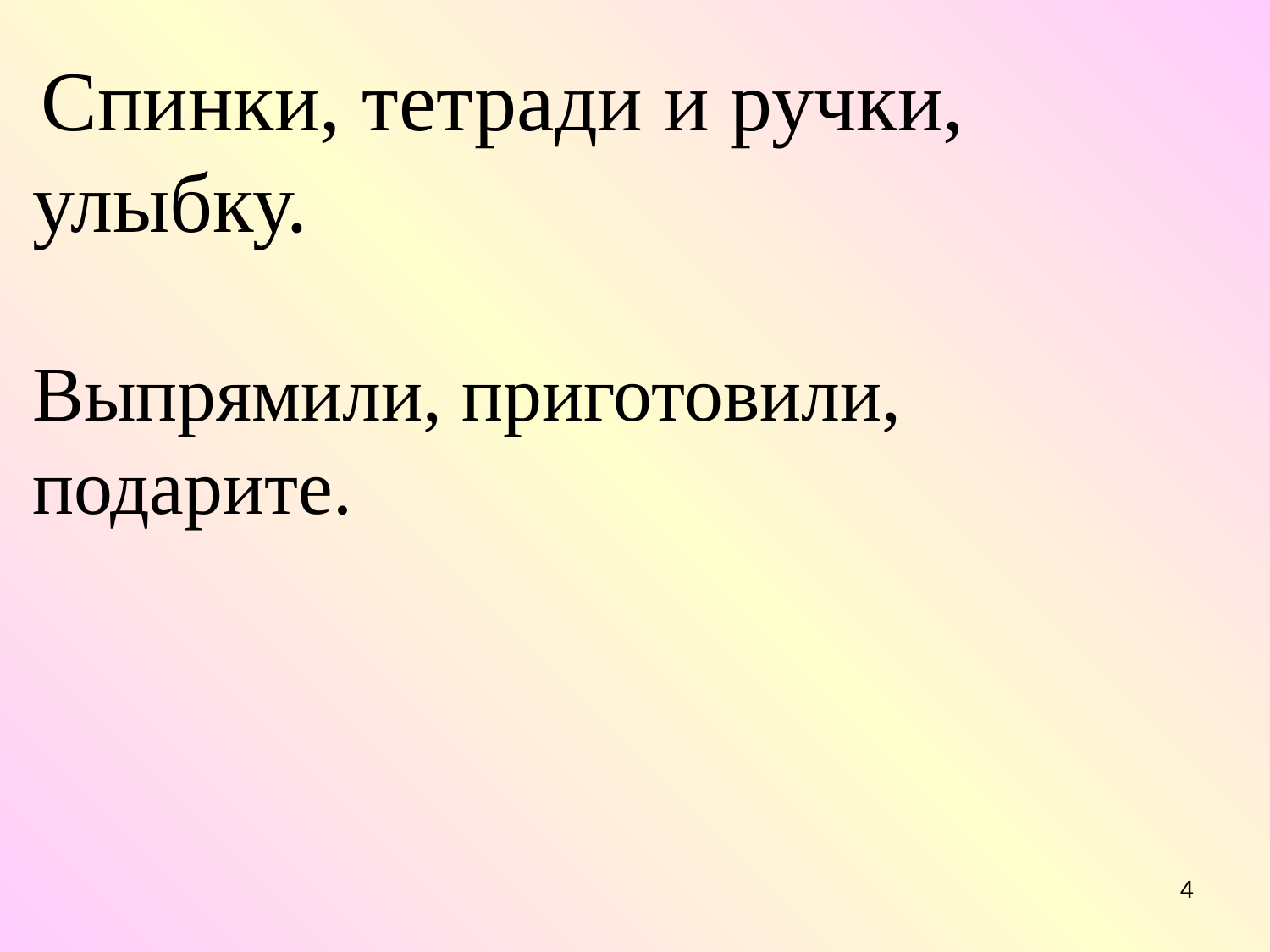

Спинки, тетради и ручки, улыбку.
Выпрямили, приготовили, подарите.
4